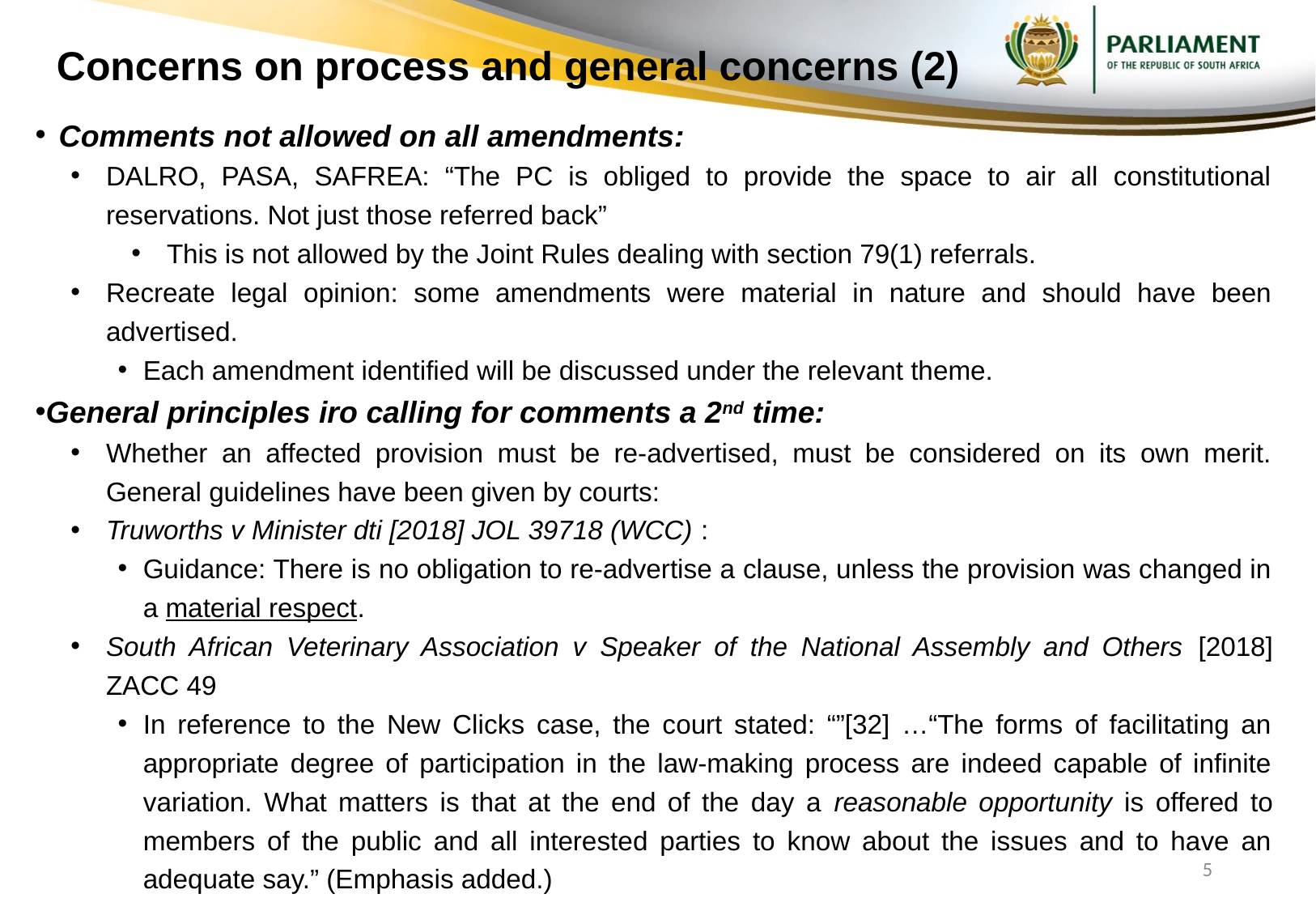

# Concerns on process and general concerns (2)
Comments not allowed on all amendments:
DALRO, PASA, SAFREA: “The PC is obliged to provide the space to air all constitutional reservations. Not just those referred back”
This is not allowed by the Joint Rules dealing with section 79(1) referrals.
Recreate legal opinion: some amendments were material in nature and should have been advertised.
Each amendment identified will be discussed under the relevant theme.
General principles iro calling for comments a 2nd time:
Whether an affected provision must be re-advertised, must be considered on its own merit. General guidelines have been given by courts:
Truworths v Minister dti [2018] JOL 39718 (WCC) :
Guidance: There is no obligation to re-advertise a clause, unless the provision was changed in a material respect.
South African Veterinary Association v Speaker of the National Assembly and Others [2018] ZACC 49
In reference to the New Clicks case, the court stated: “”[32] …“The forms of facilitating an appropriate degree of participation in the law-making process are indeed capable of infinite variation. What matters is that at the end of the day a reasonable opportunity is offered to members of the public and all interested parties to know about the issues and to have an adequate say.” (Emphasis added.)

5